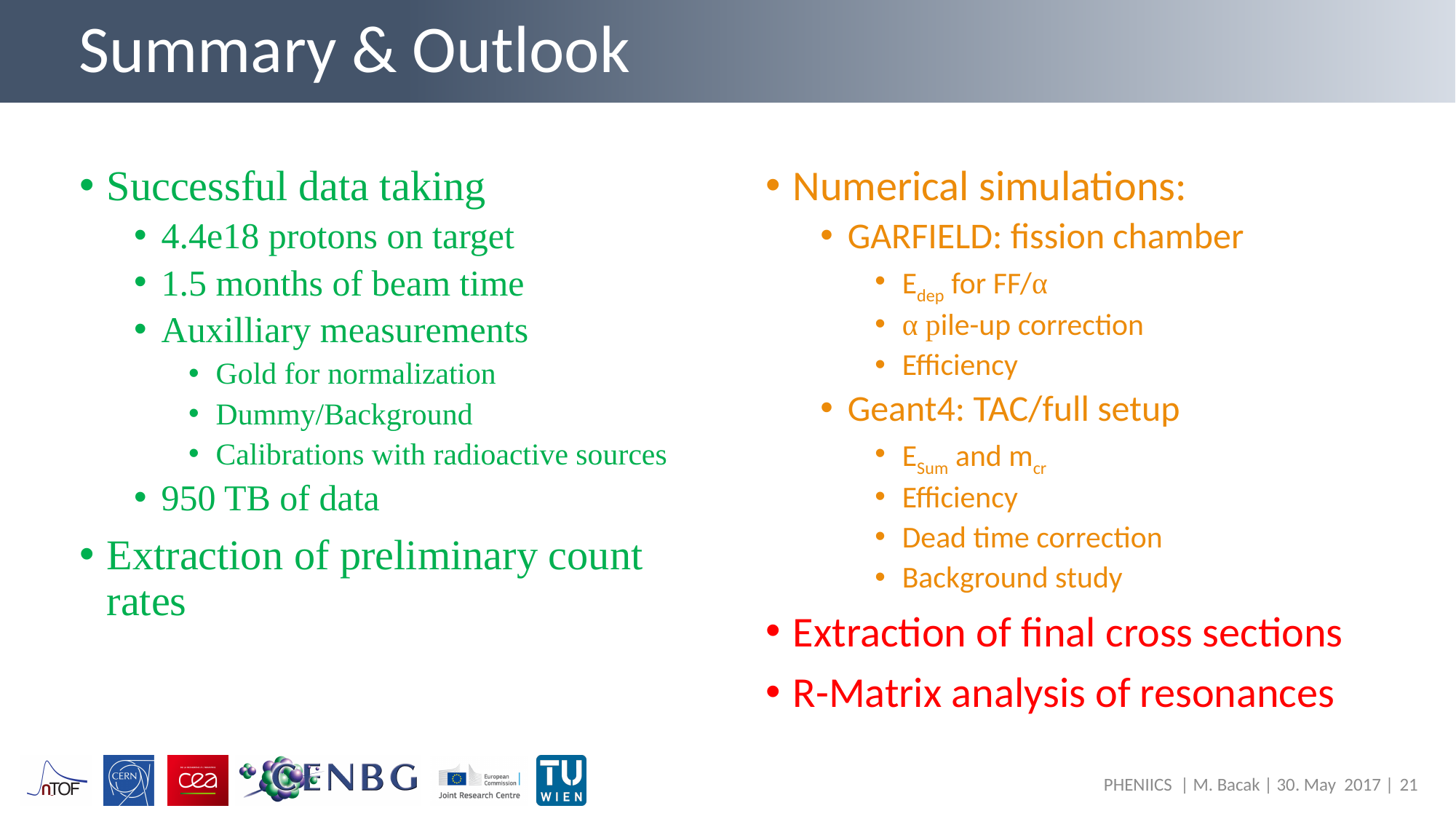

# Summary & Outlook
Successful data taking
4.4e18 protons on target
1.5 months of beam time
Auxilliary measurements
Gold for normalization
Dummy/Background
Calibrations with radioactive sources
950 TB of data
Extraction of preliminary count rates

Numerical simulations:
GARFIELD: fission chamber
Edep for FF/α
α pile-up correction
Efficiency
Geant4: TAC/full setup
ESum and mcr
Efficiency
Dead time correction
Background study
Extraction of final cross sections
R-Matrix analysis of resonances
PHENIICS  | M. Bacak | 30. May  2017 |
21